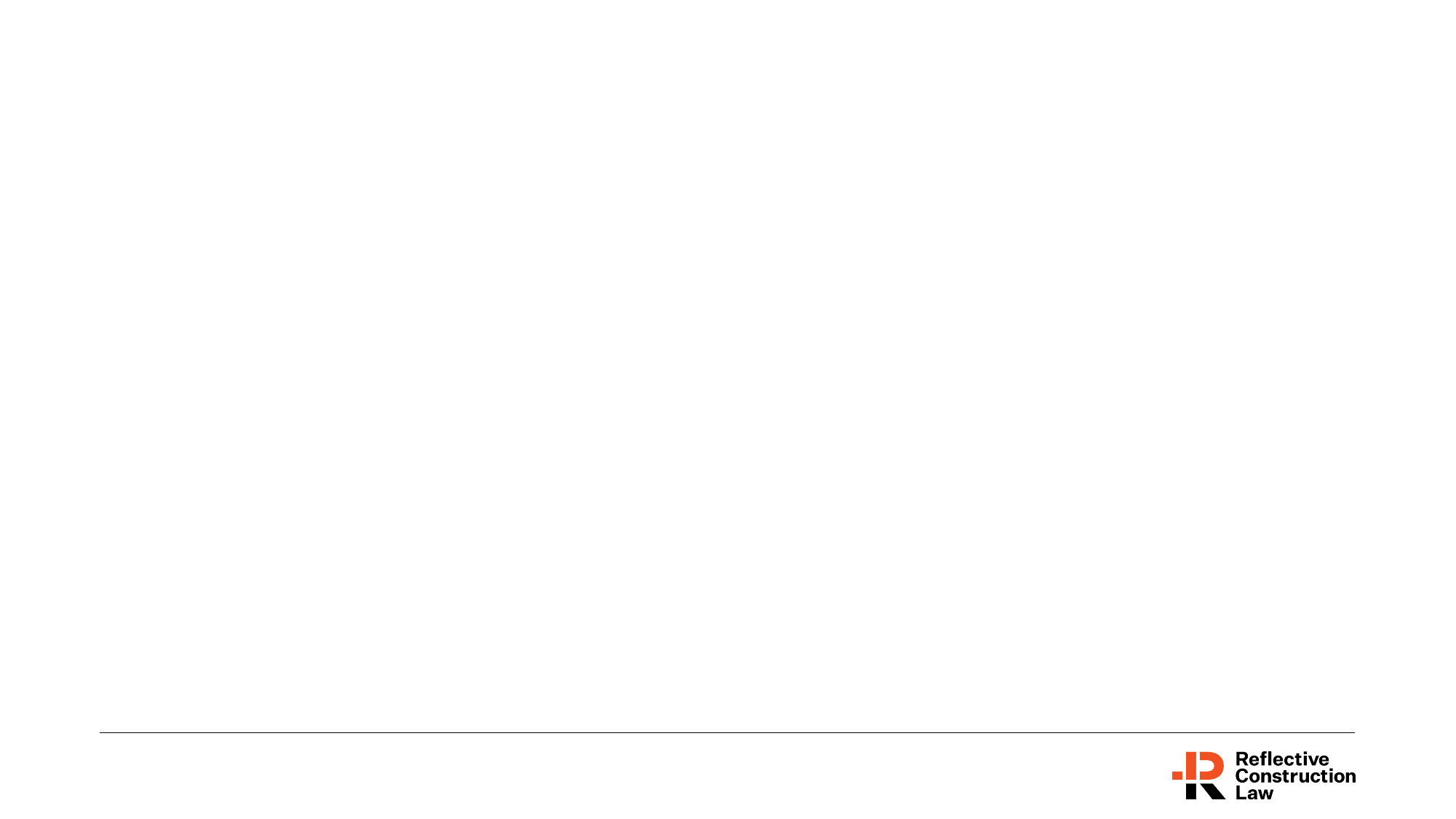

# PROGRAMME FUNDAMENTALS – to allow for accurate assessment
The programme must be in sufficient detail that progress can be measured.
The programme should demonstrate a clear critical path.
The programme must be regularly updated and reflect current progress.
The programme should highlight constraints between activities.
The programme should have measurable outcomes/ milestones.